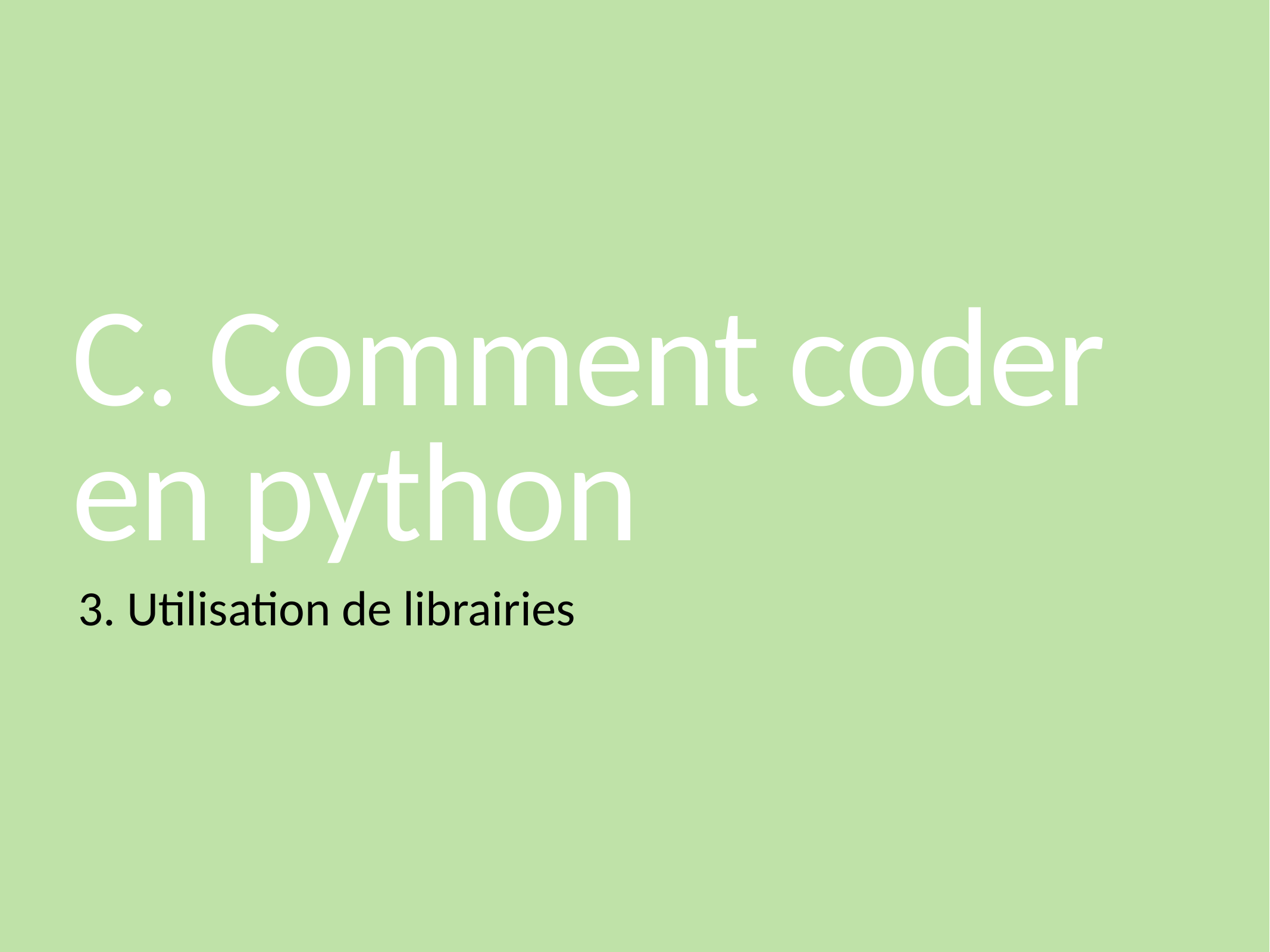

# C. Comment coder en python
3. Utilisation de librairies